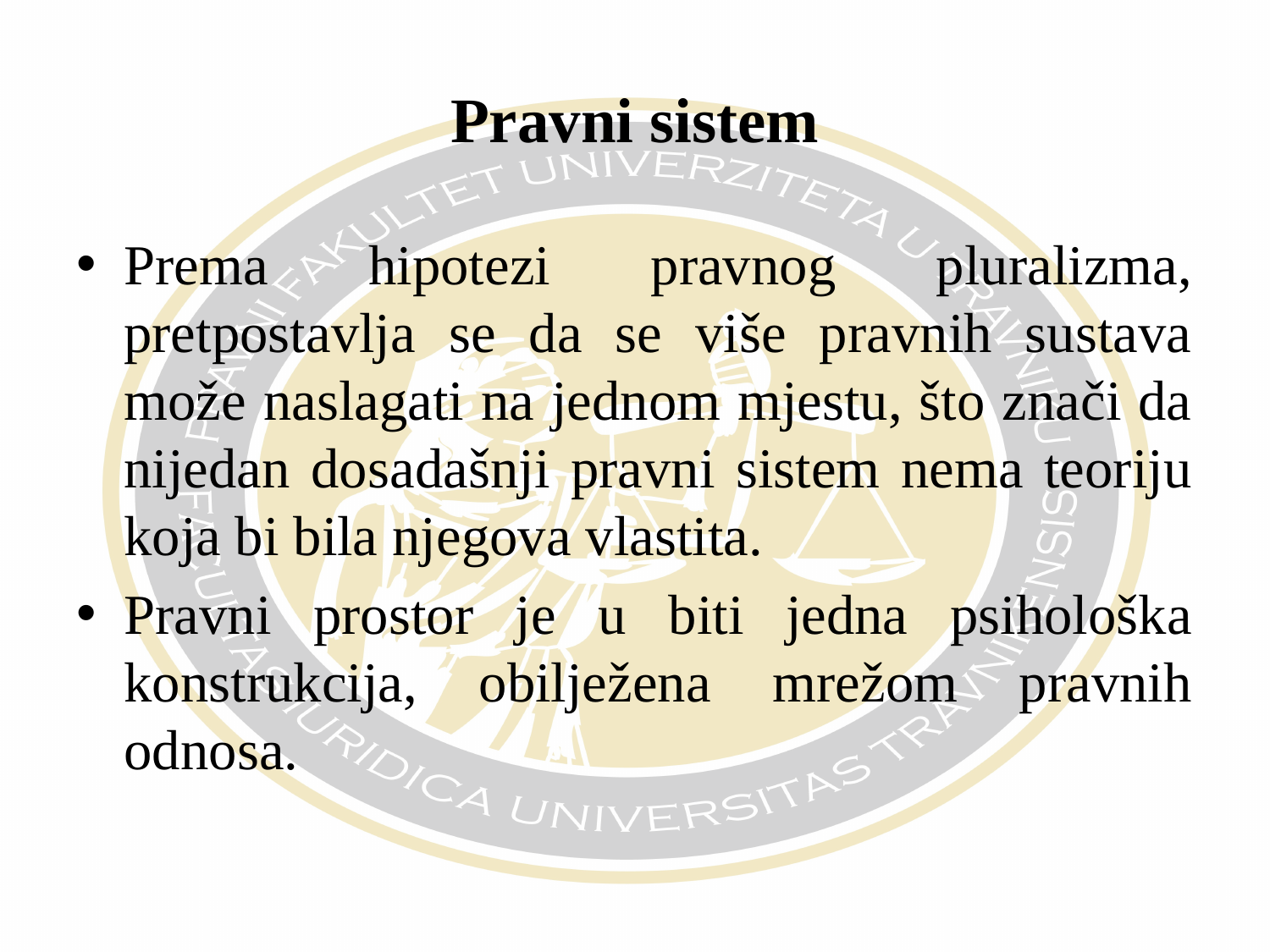

# Pravni sistem
Prema hipotezi pravnog pluralizma, pretpostavlja se da se više pravnih sustava može naslagati na jednom mjestu, što znači da nijedan dosadašnji pravni sistem nema teoriju koja bi bila njegova vlastita.
Pravni prostor je u biti jedna psihološka konstrukcija, obilježena mrežom pravnih odnosa.